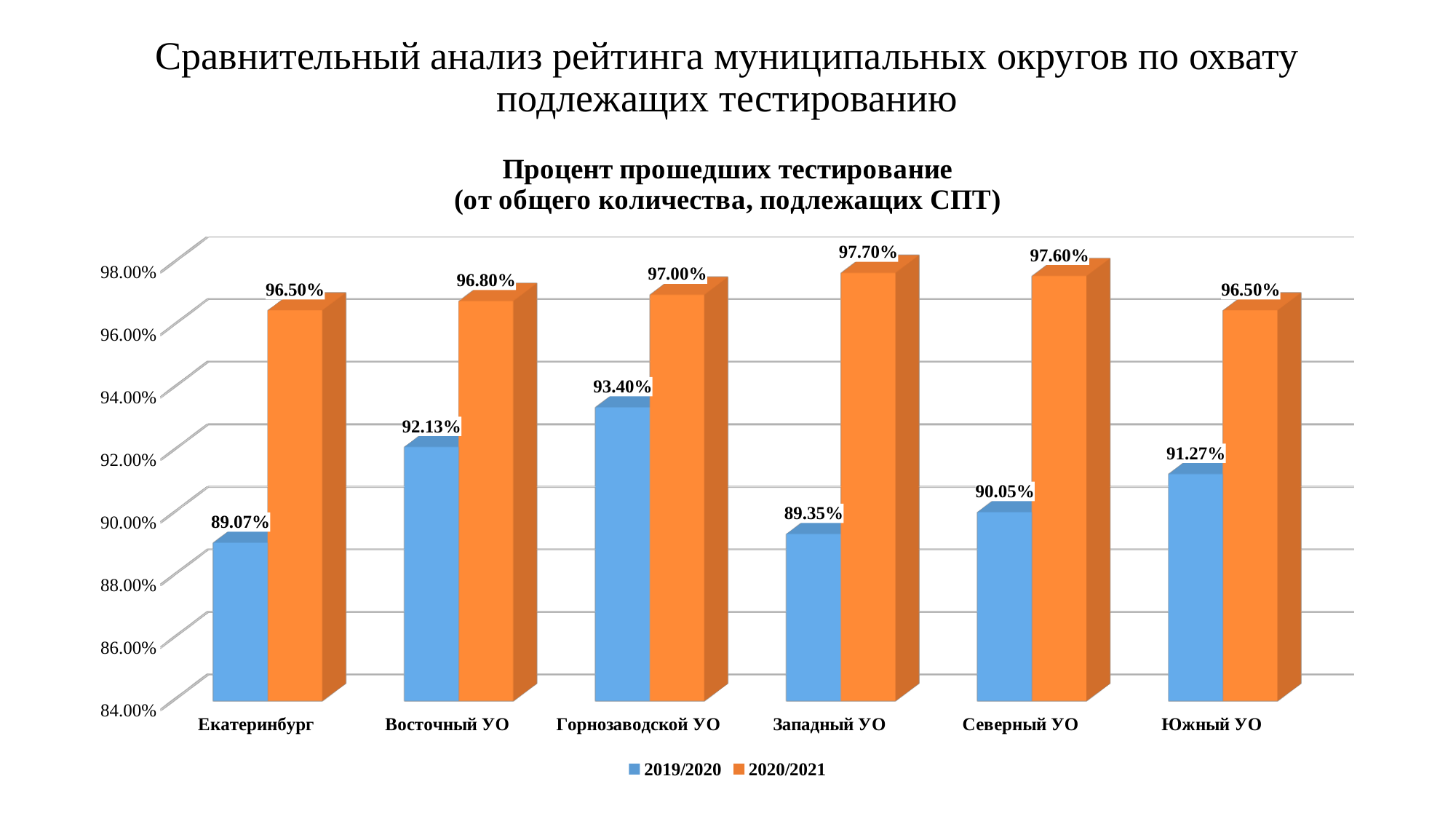

# Сравнительный анализ рейтинга муниципальных округов по охвату подлежащих тестированию

[unsupported chart]